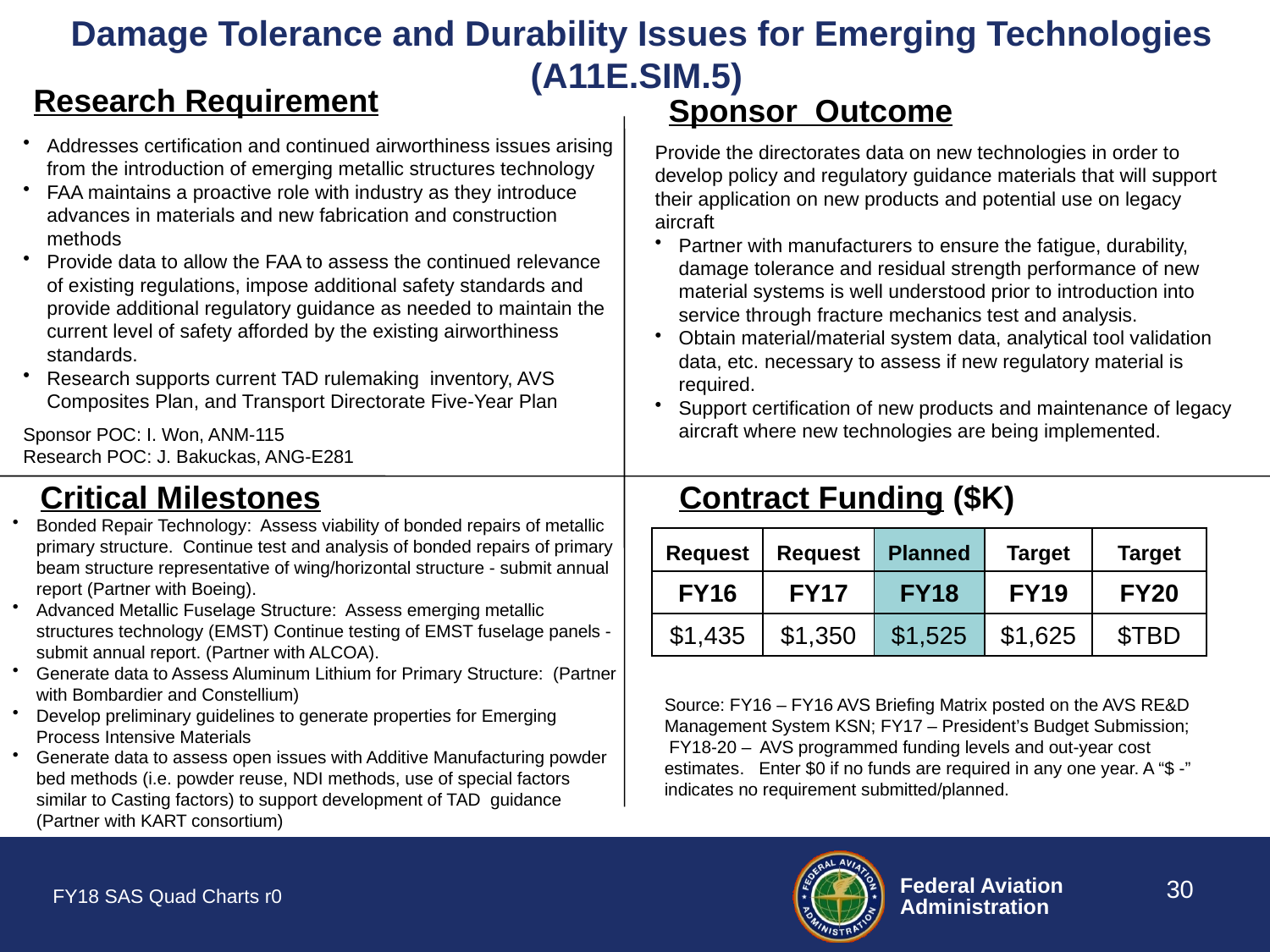

# Damage Tolerance and Durability Issues for Emerging Technologies (A11E.SIM.5)
Research Requirement
Sponsor  Outcome

Addresses certification and continued airworthiness issues arising from the introduction of emerging metallic structures technology
FAA maintains a proactive role with industry as they introduce advances in materials and new fabrication and construction methods
Provide data to allow the FAA to assess the continued relevance of existing regulations, impose additional safety standards and provide additional regulatory guidance as needed to maintain the current level of safety afforded by the existing airworthiness standards.
Research supports current TAD rulemaking  inventory, AVS Composites Plan, and Transport Directorate Five-Year Plan
Sponsor POC: I. Won, ANM-115
Research POC: J. Bakuckas, ANG-E281

Provide the directorates data on new technologies in order to develop policy and regulatory guidance materials that will support their application on new products and potential use on legacy aircraft
Partner with manufacturers to ensure the fatigue, durability, damage tolerance and residual strength performance of new material systems is well understood prior to introduction into service through fracture mechanics test and analysis.
Obtain material/material system data, analytical tool validation data, etc. necessary to assess if new regulatory material is required.
Support certification of new products and maintenance of legacy aircraft where new technologies are being implemented.

Critical Milestones
Contract Funding ($K)

Bonded Repair Technology:  Assess viability of bonded repairs of metallic primary structure.  Continue test and analysis of bonded repairs of primary beam structure representative of wing/horizontal structure - submit annual report (Partner with Boeing).
Advanced Metallic Fuselage Structure:  Assess emerging metallic structures technology (EMST) Continue testing of EMST fuselage panels - submit annual report. (Partner with ALCOA).
Generate data to Assess Aluminum Lithium for Primary Structure:  (Partner with Bombardier and Constellium)
Develop preliminary guidelines to generate properties for Emerging Process Intensive Materials
Generate data to assess open issues with Additive Manufacturing powder bed methods (i.e. powder reuse, NDI methods, use of special factors similar to Casting factors) to support development of TAD  guidance  (Partner with KART consortium)
| Request | Request | Planned | Target | Target |
| --- | --- | --- | --- | --- |
| FY16 | FY17 | FY18 | FY19 | FY20 |
| $1,435 | $1,350 | $1,525 | $1,625 | $TBD |

Source: FY16 – FY16 AVS Briefing Matrix posted on the AVS RE&D Management System KSN; FY17 – President’s Budget Submission;  FY18-20 –  AVS programmed funding levels and out-year cost estimates.   Enter $0 if no funds are required in any one year. A “$ -” indicates no requirement submitted/planned.

30
FY18 SAS Quad Charts r0